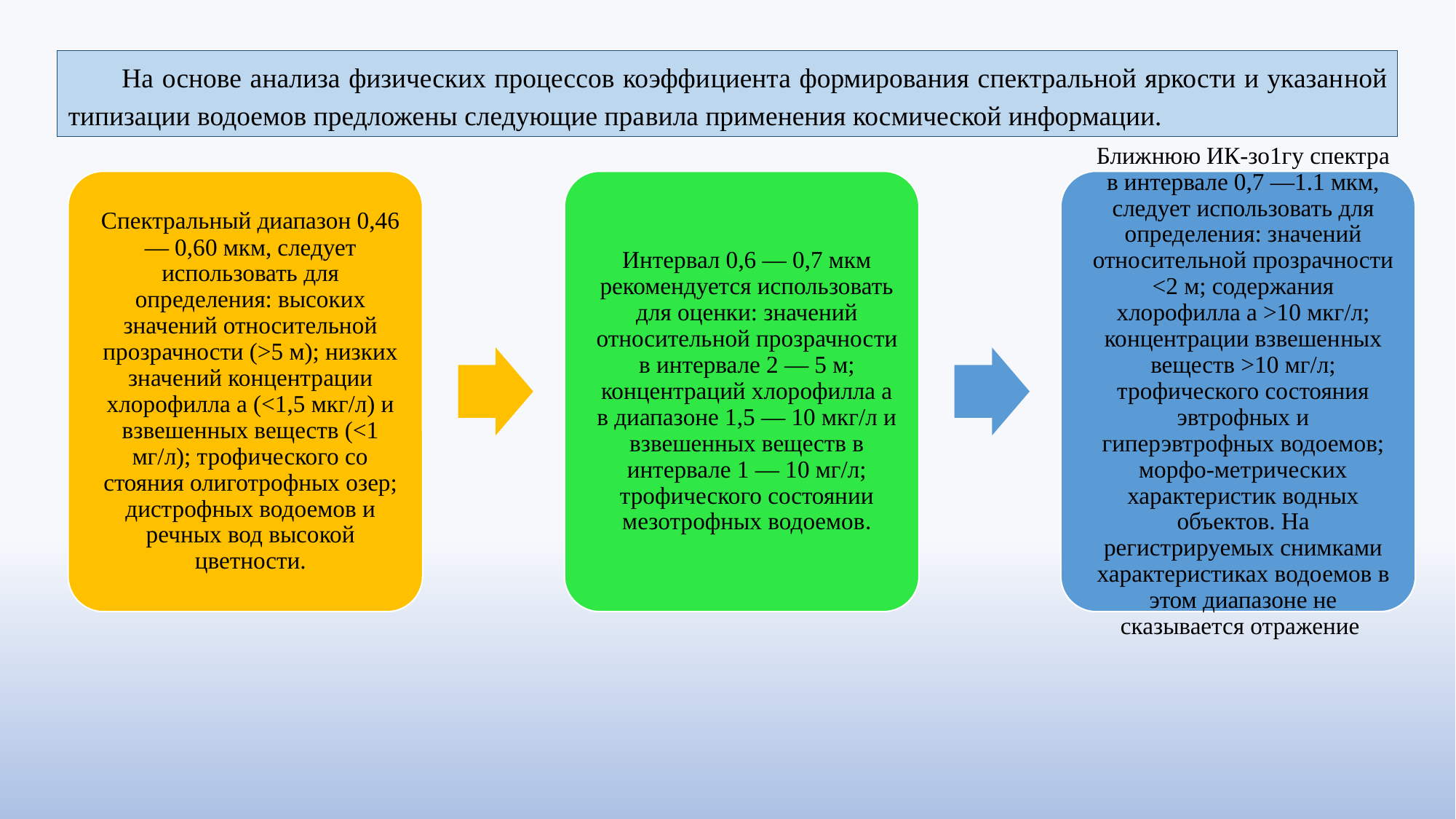

На основе анализа физических процессов коэффи­циента формирования спектральной яркости и указан­ной типизации водоемов предложены следующие пра­вила применения космической информации.
Спектральный диапазон 0,46 — 0,60 мкм, следует использовать для определения: высоких значений относительной прозрачности (>5 м); низких значе­ний концентрации хлорофилла а (<1,5 мкг/л) и взвешенных веществ (<1 мг/л); трофического со­стояния олиготрофных озер; дистрофных водоемов и речных вод высокой цветности.

Интервал 0,6 — 0,7 мкм рекомендуется использовать для оценки: значений относительной прозрачнос­ти в интервале 2 — 5 м; концентраций хлорофилла а в диапазоне 1,5 — 10 мкг/л и взвешенных веществ в интервале 1 — 10 мг/л; трофического состоянии мезотрофных водоемов.

Ближнюю ИК-зо1гу спектра в интервале 0,7 —1.1 мкм, следует использовать для определения: значений относительной прозрачности <2 м; содержания хлорофилла а >10 мкг/л; концентрации взвешен­ных веществ >10 мг/л; трофического состояния эвтрофных и гиперэвтрофных водоемов; морфо-метрических характеристик водных объектов. На регистрируемых снимками характеристиках водо­емов в этом диапазоне не сказывается отражение